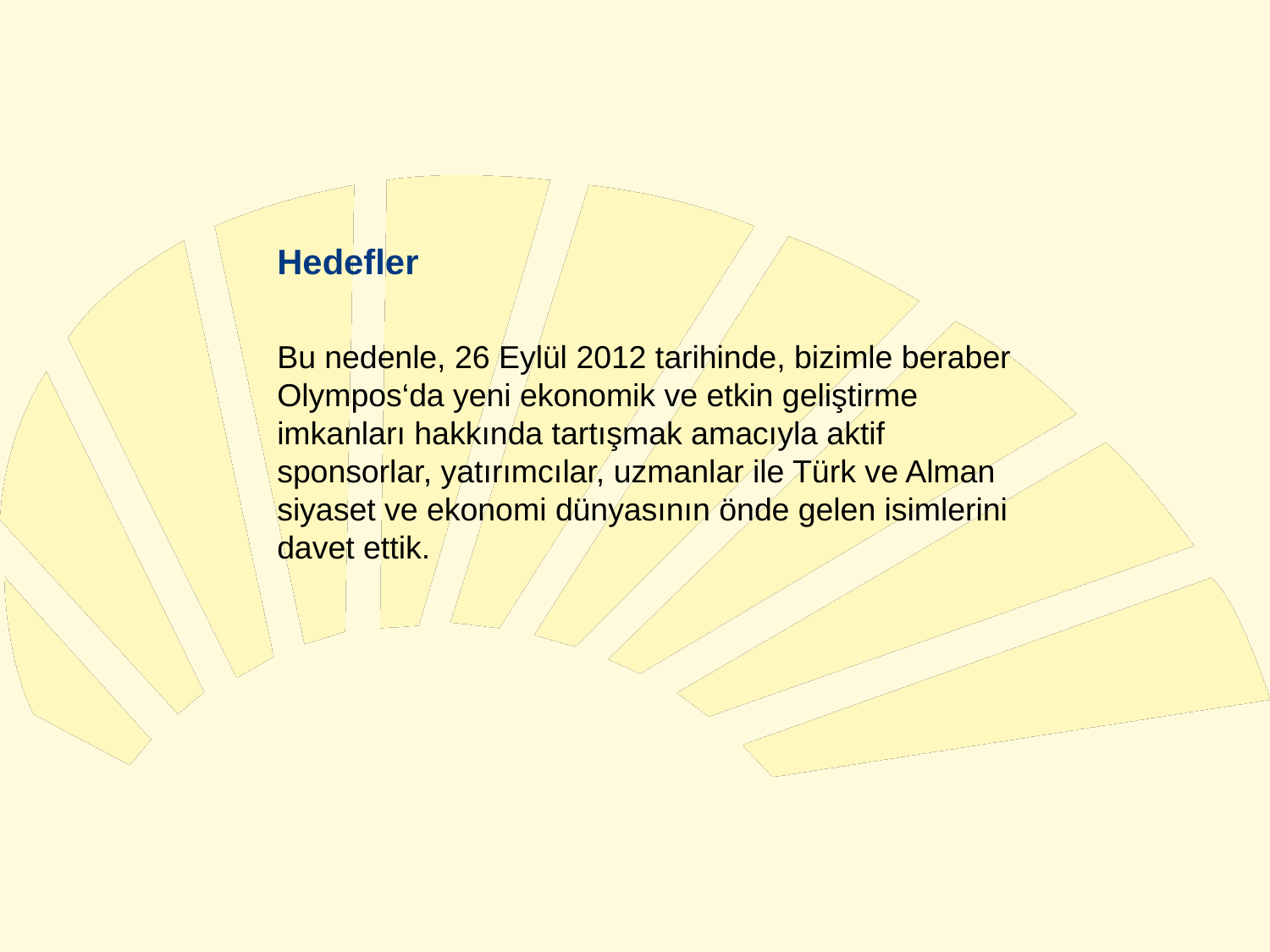

Hedefler

Bu nedenle, 26 Eylül 2012 tarihinde, bizimle beraber Olympos‘da yeni ekonomik ve etkin geliştirme imkanları hakkında tartışmak amacıyla aktif sponsorlar, yatırımcılar, uzmanlar ile Türk ve Alman siyaset ve ekonomi dünyasının önde gelen isimlerini davet ettik.